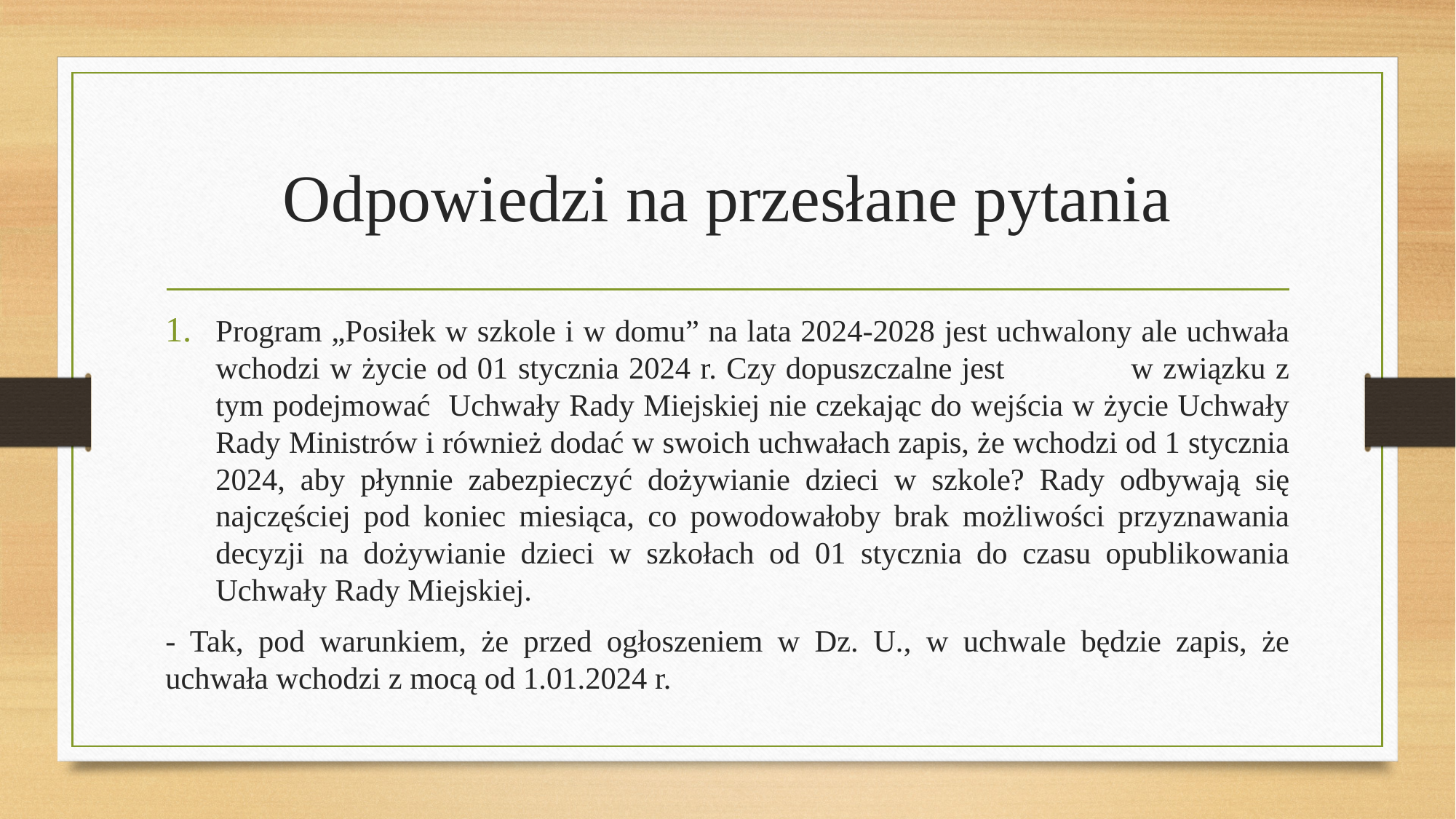

# Odpowiedzi na przesłane pytania
Program „Posiłek w szkole i w domu” na lata 2024-2028 jest uchwalony ale uchwała wchodzi w życie od 01 stycznia 2024 r. Czy dopuszczalne jest             w związku z tym podejmować  Uchwały Rady Miejskiej nie czekając do wejścia w życie Uchwały Rady Ministrów i również dodać w swoich uchwałach zapis, że wchodzi od 1 stycznia 2024, aby płynnie zabezpieczyć dożywianie dzieci w szkole? Rady odbywają się najczęściej pod koniec miesiąca, co powodowałoby brak możliwości przyznawania decyzji na dożywianie dzieci w szkołach od 01 stycznia do czasu opublikowania Uchwały Rady Miejskiej.
- Tak, pod warunkiem, że przed ogłoszeniem w Dz. U., w uchwale będzie zapis, że uchwała wchodzi z mocą od 1.01.2024 r.